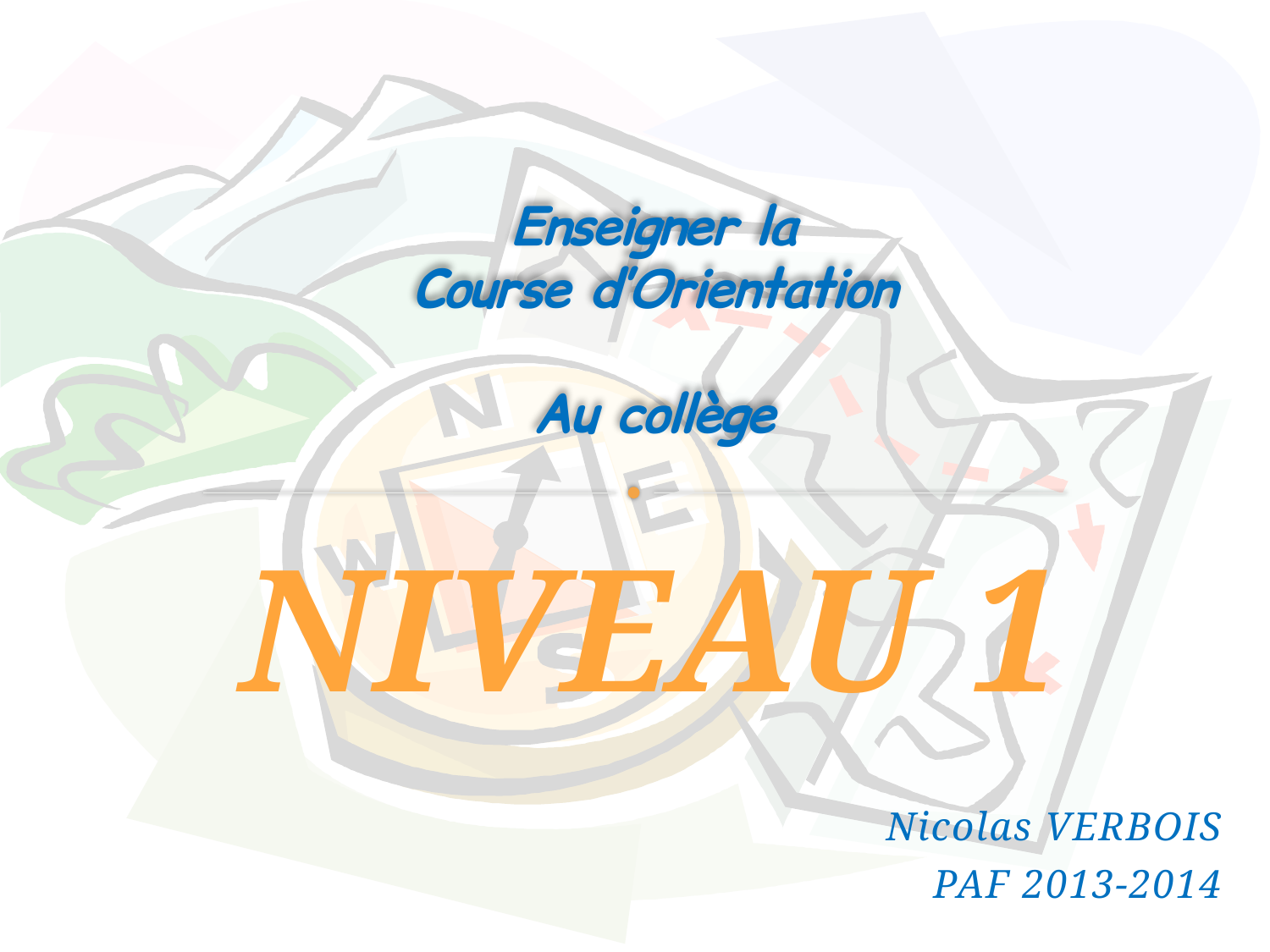

# Enseigner la Course d’Orientation Au collège
NIVEAU 1
Nicolas VERBOIS
PAF 2013-2014